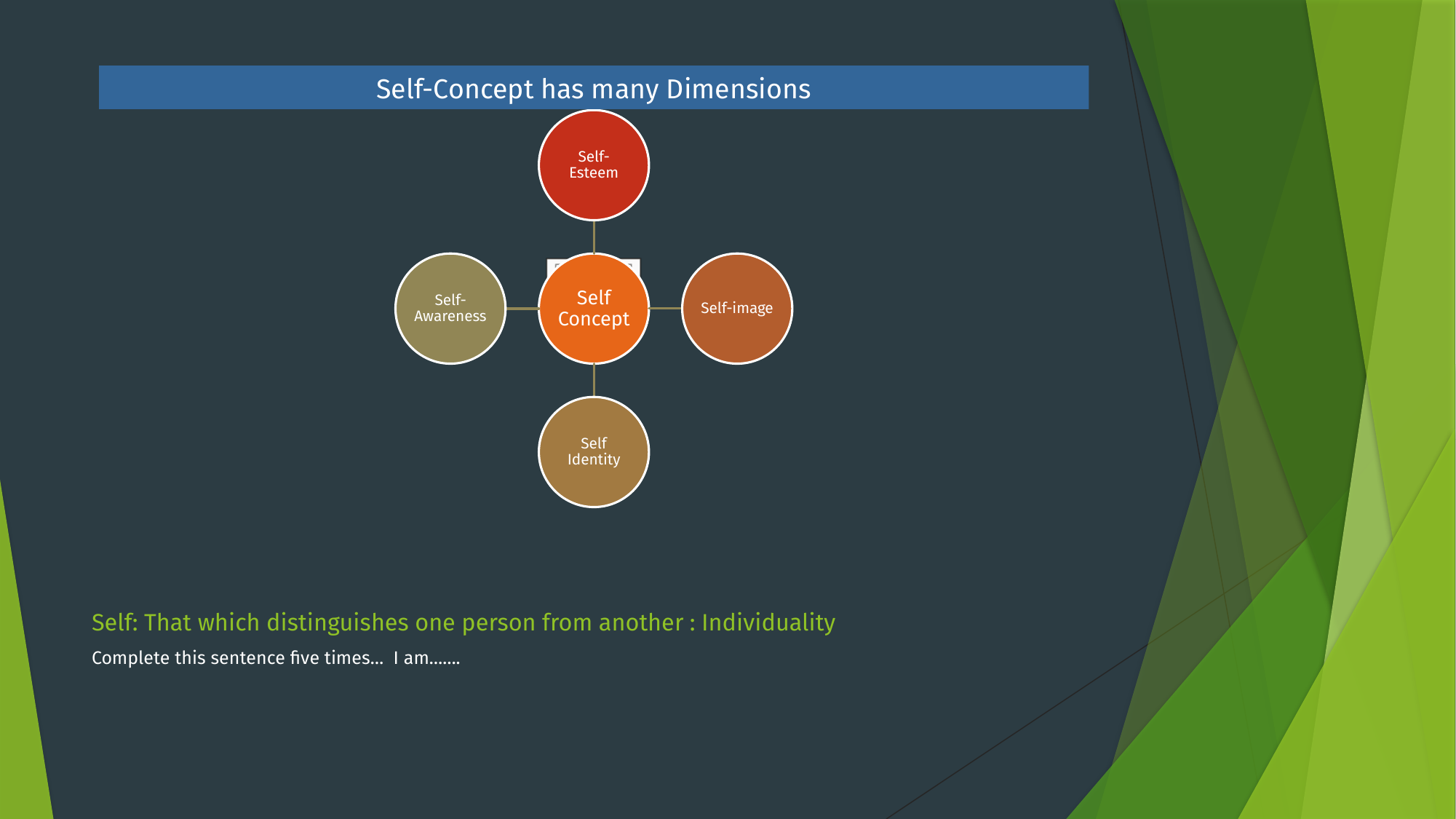

Self-Concept has many Dimensions
Self Concept

Self-Esteem

Self-image

Self Identity

Self-Awareness
# Self: That which distinguishes one person from another : Individuality
Complete this sentence five times…  I am…….